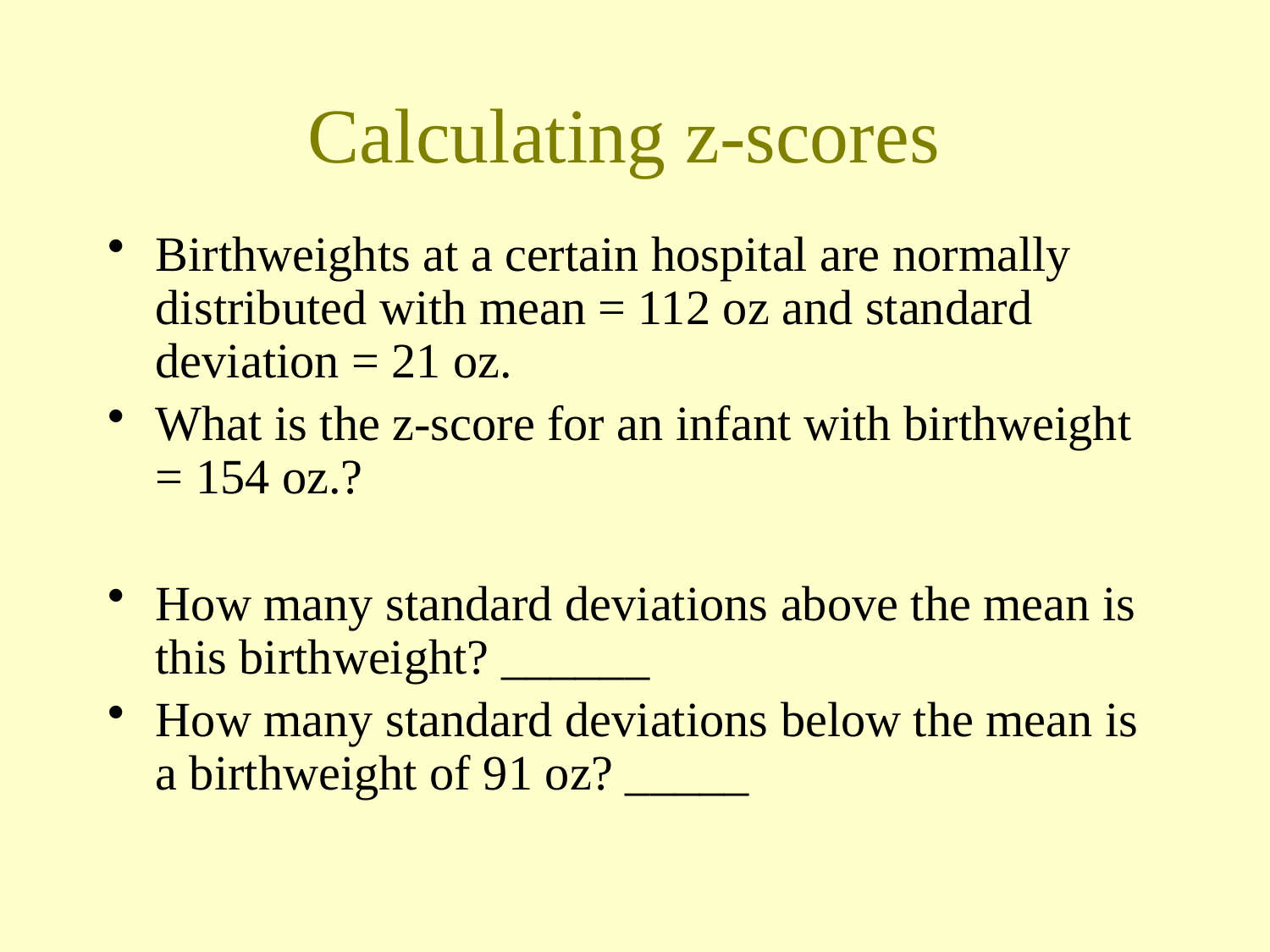

# Calculating z-scores
Birthweights at a certain hospital are normally distributed with mean = 112 oz and standard deviation = 21 oz.
What is the z-score for an infant with birthweight = 154 oz.?

How many standard deviations above the mean is this birthweight? ______
How many standard deviations below the mean is a birthweight of 91 oz? _____